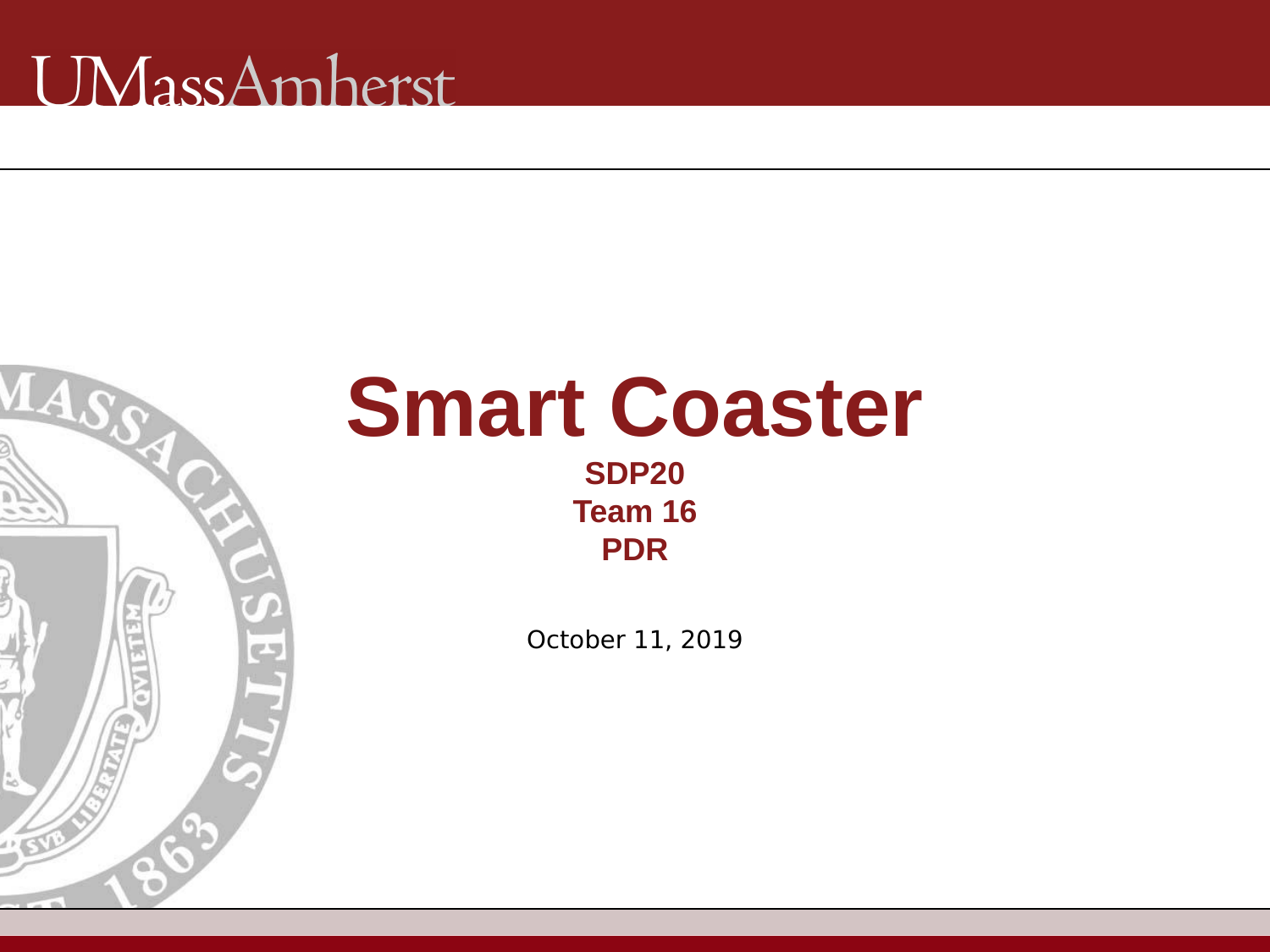

# Smart Coaster
SDP20
Team 16
PDR
October 11, 2019